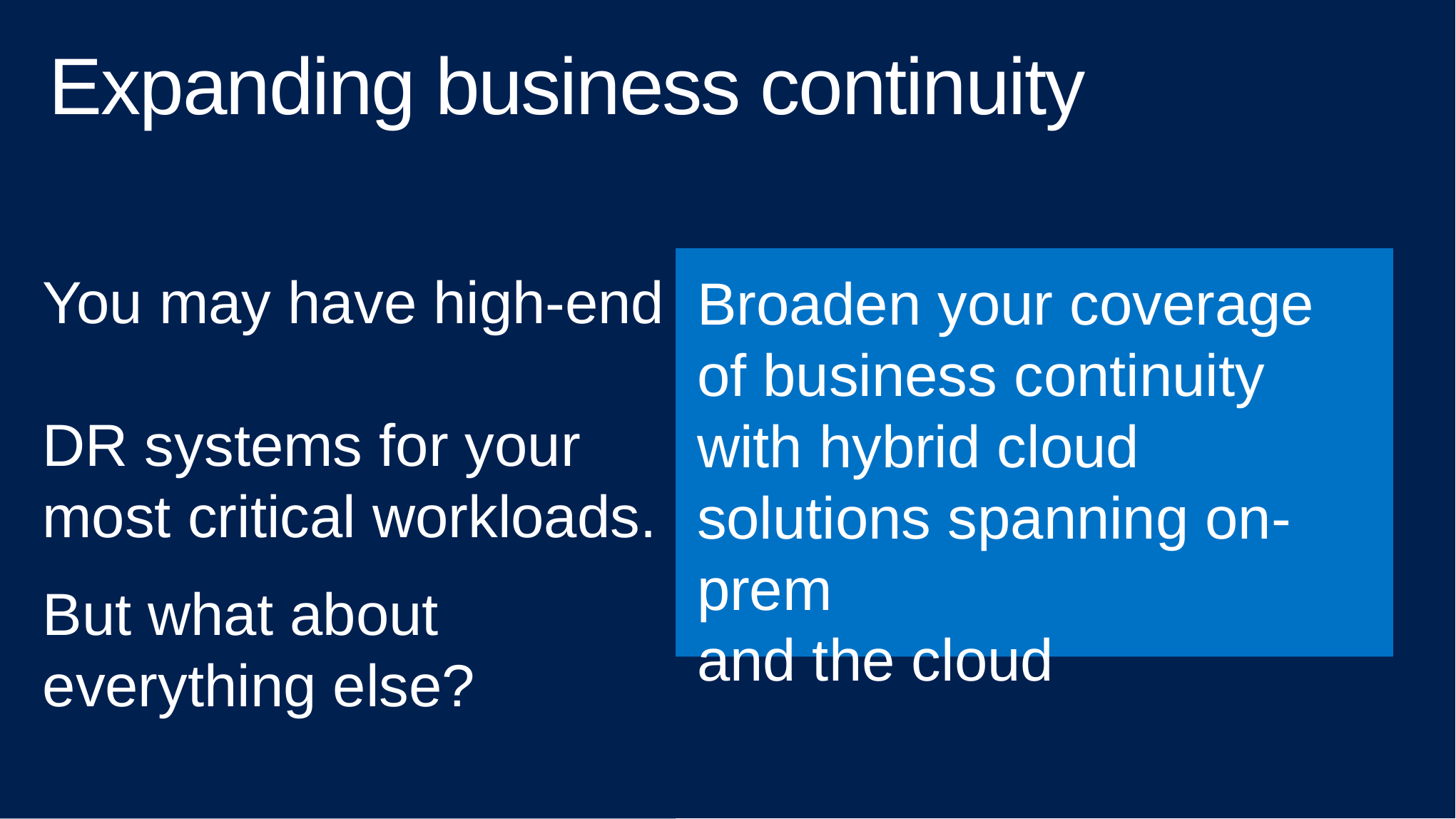

# Expanding business continuity
Broaden your coverage
of business continuity
with hybrid cloud solutions spanning on-prem
and the cloud

You may have high-end
DR systems for your most critical workloads.
But what about everything else?